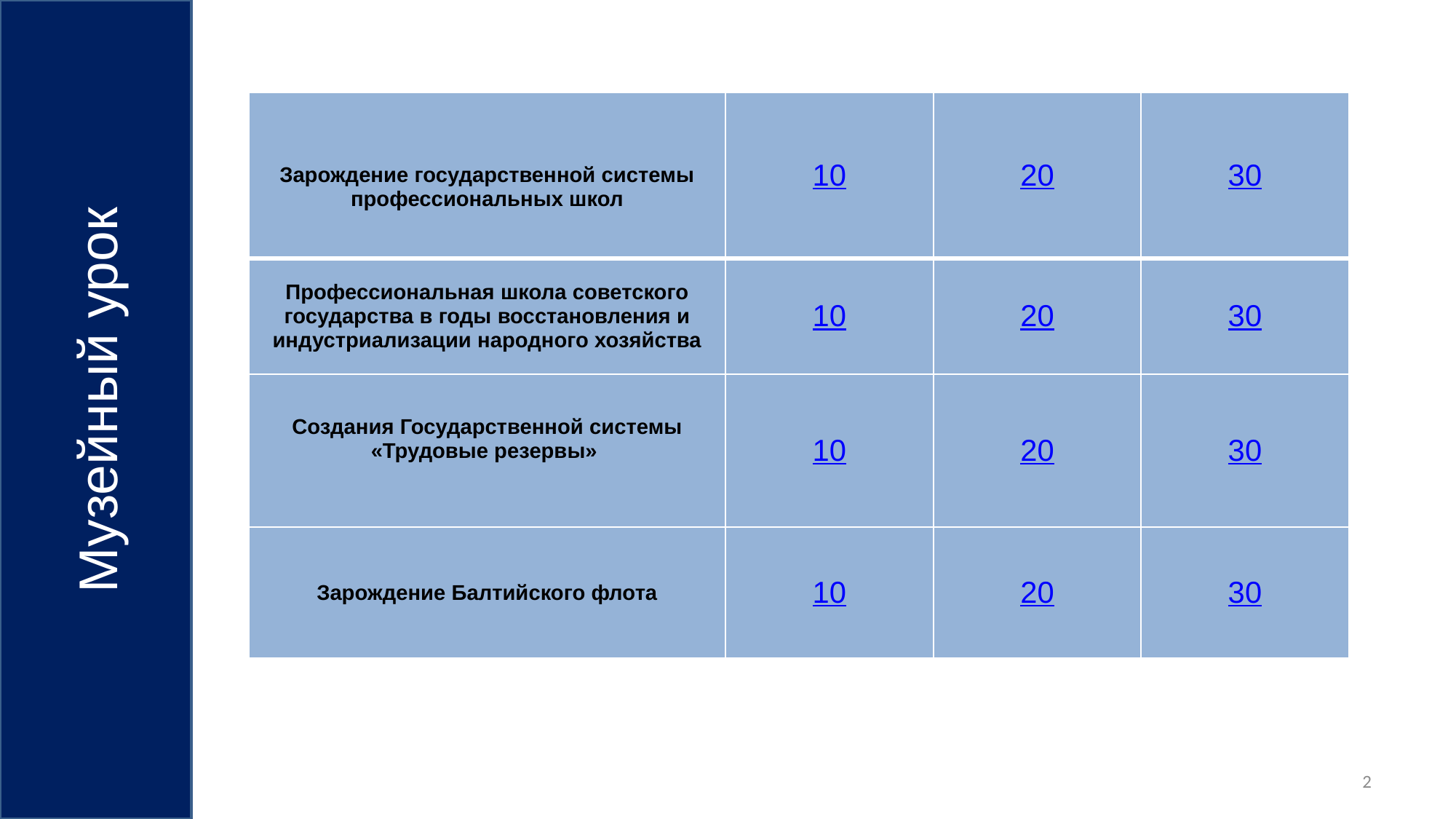

| Зарождение государственной системы профессиональных школ | 10 | 20 | 30 |
| --- | --- | --- | --- |
| Профессиональная школа советского государства в годы восстановления и индустриализации народного хозяйства | 10 | 20 | 30 |
| Создания Государственной системы «Трудовые резервы» | 10 | 20 | 30 |
| Зарождение Балтийского флота | 10 | 20 | 30 |
Музейный урок
2